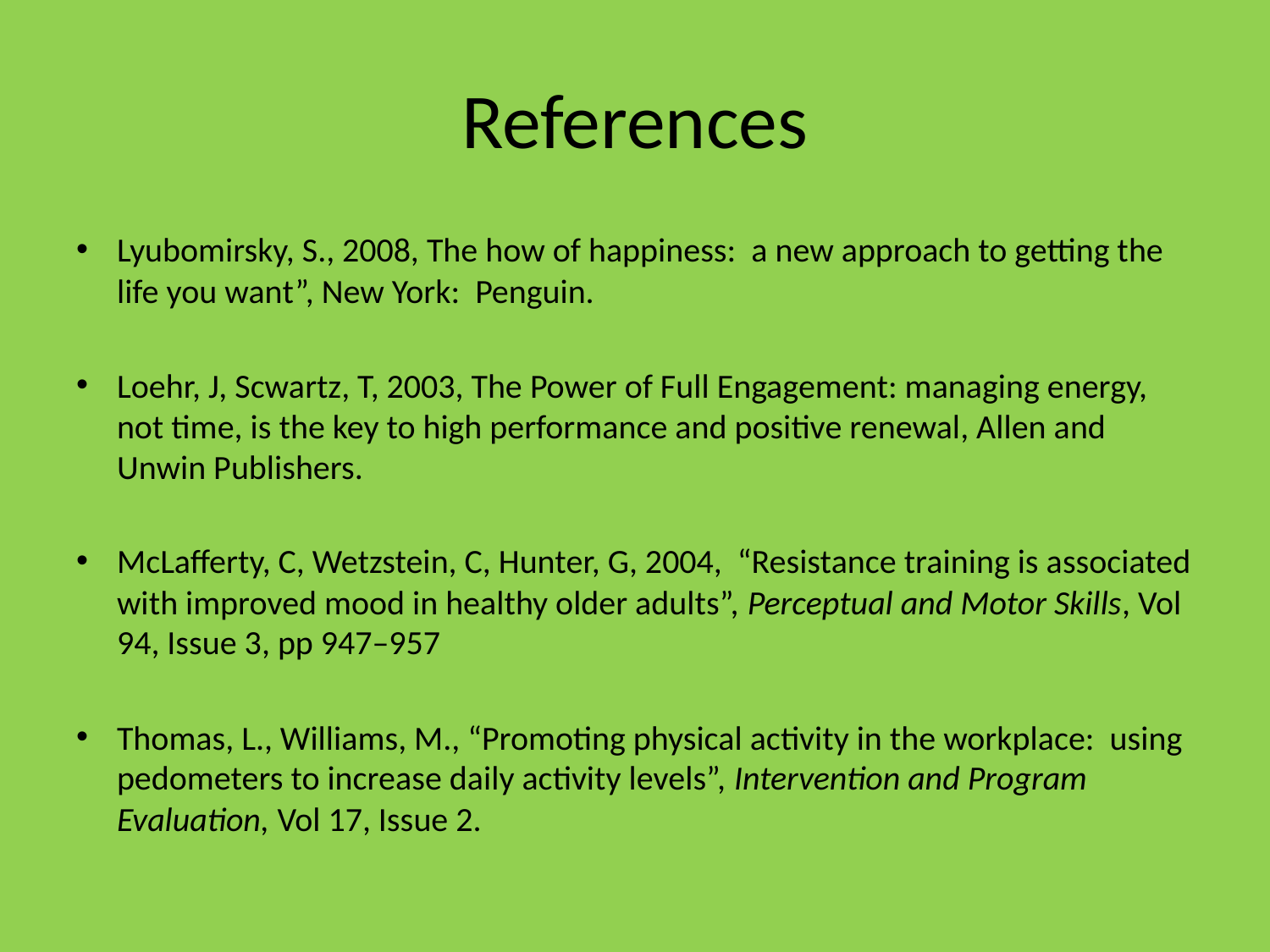

# References
Lyubomirsky, S., 2008, The how of happiness:  a new approach to getting the life you want”, New York:  Penguin.

Loehr, J, Scwartz, T, 2003, The Power of Full Engagement: managing energy, not time, is the key to high performance and positive renewal, Allen and Unwin Publishers.

McLafferty, C, Wetzstein, C, Hunter, G, 2004,  “Resistance training is associated with improved mood in healthy older adults”, Perceptual and Motor Skills, Vol 94, Issue 3, pp 947–957

Thomas, L., Williams, M., “Promoting physical activity in the workplace:  using pedometers to increase daily activity levels”, Intervention and Program Evaluation, Vol 17, Issue 2.